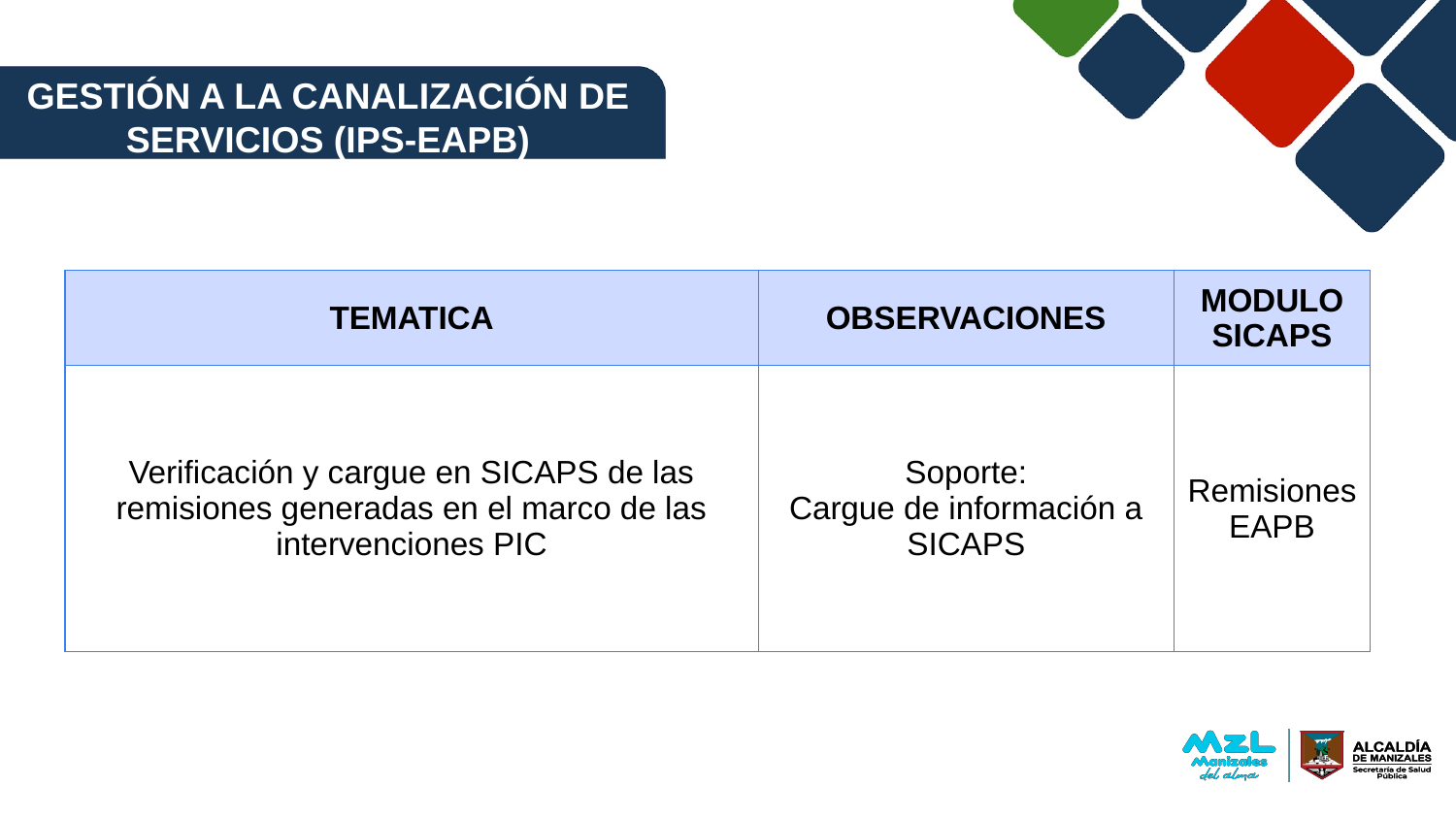

GESTIÓN A LA CANALIZACIÓN DE SERVICIOS (IPS-EAPB)
| TEMATICA | OBSERVACIONES | MODULO SICAPS |
| --- | --- | --- |
| Verificación y cargue en SICAPS de las remisiones generadas en el marco de las intervenciones PIC | Soporte: Cargue de información a SICAPS | Remisiones EAPB |